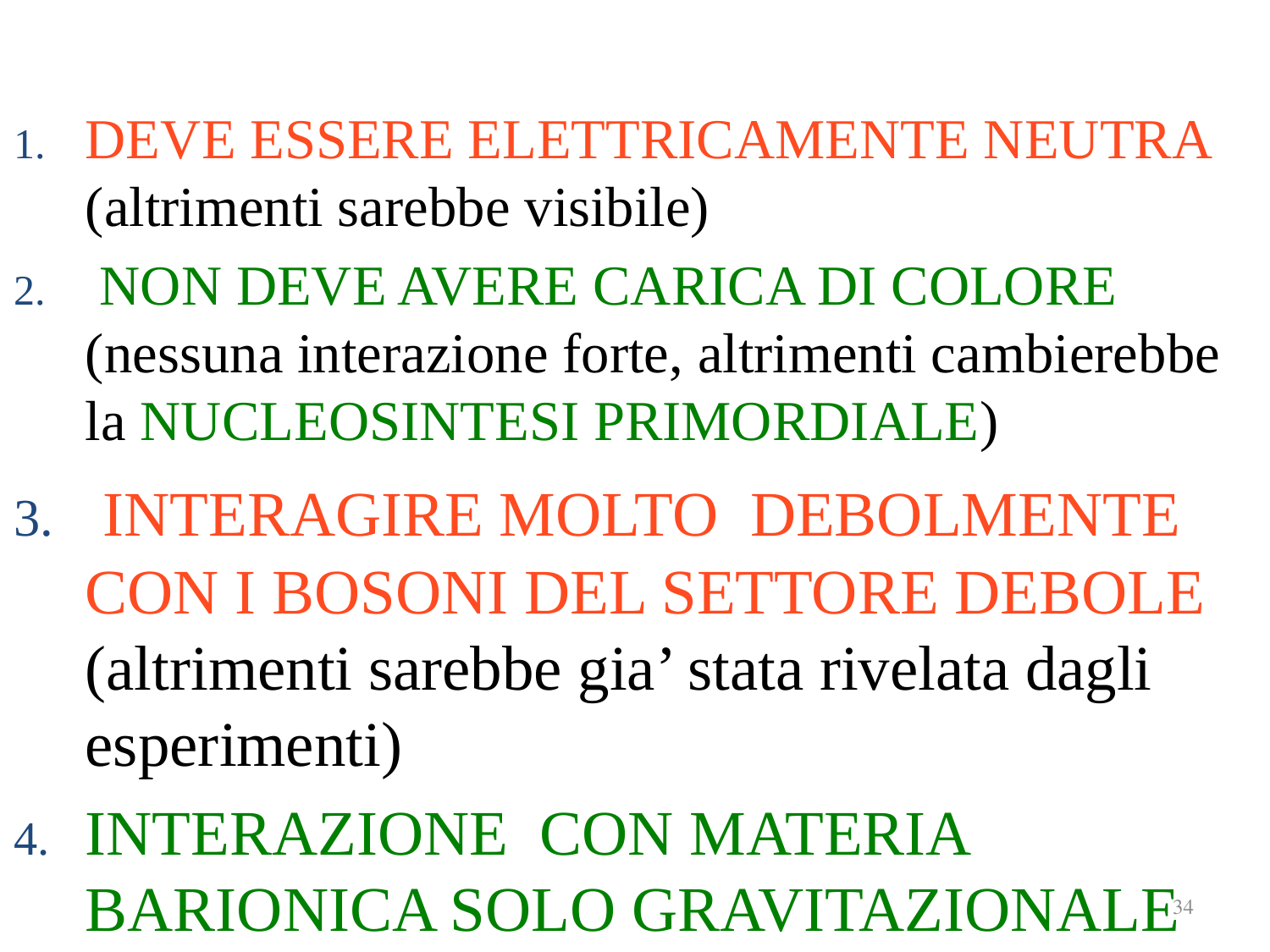

DEVE ESSERE ELETTRICAMENTE NEUTRA (altrimenti sarebbe visibile)
 NON DEVE AVERE CARICA DI COLORE  (nessuna interazione forte, altrimenti cambierebbe la NUCLEOSINTESI PRIMORDIALE)
 INTERAGIRE MOLTO  DEBOLMENTE CON I BOSONI DEL SETTORE DEBOLE (altrimenti sarebbe gia’ stata rivelata dagli esperimenti)
INTERAZIONE  CON MATERIA BARIONICA SOLO GRAVITAZIONALE
34